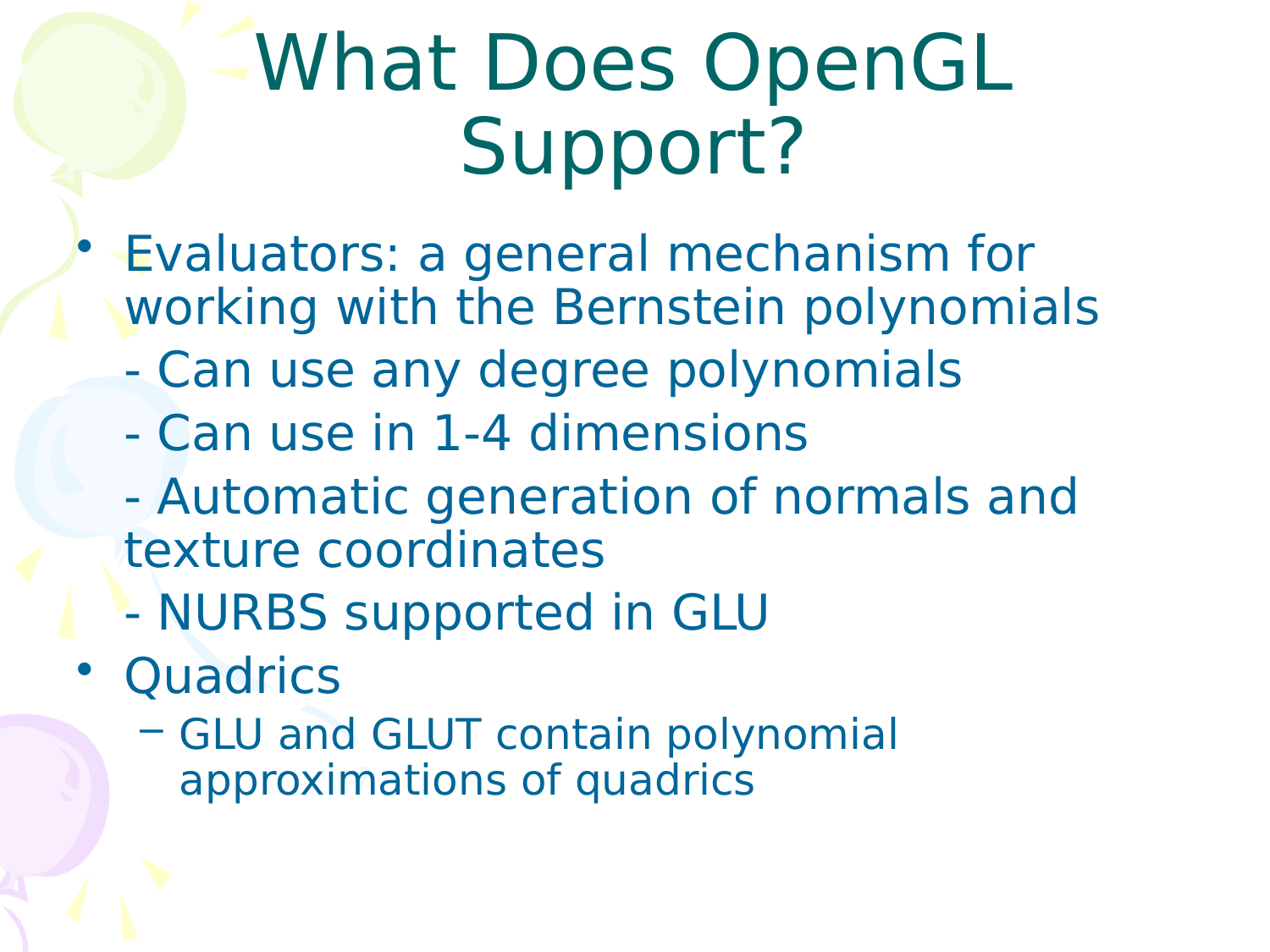

# What Does OpenGL Support?
Evaluators: a general mechanism for working with the Bernstein polynomials
	- Can use any degree polynomials
	- Can use in 1-4 dimensions
	- Automatic generation of normals and   texture coordinates
	- NURBS supported in GLU
Quadrics
GLU and GLUT contain polynomial approximations of quadrics